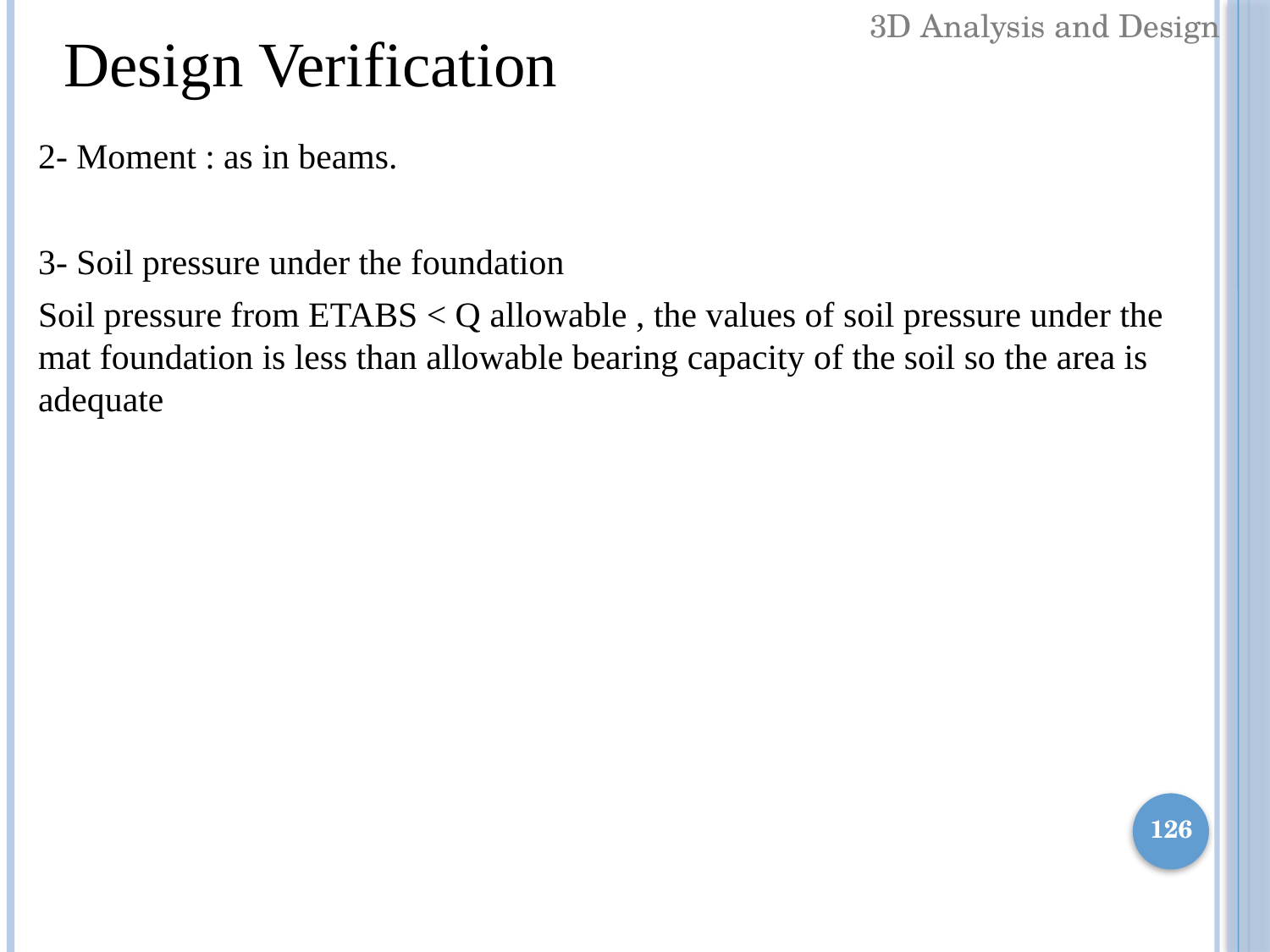

3D Analysis and Design
Design Verification
2- Moment : as in beams.

3- Soil pressure under the foundation
Soil pressure from ETABS < Q allowable , the values of soil pressure under the mat foundation is less than allowable bearing capacity of the soil so the area is adequate

126